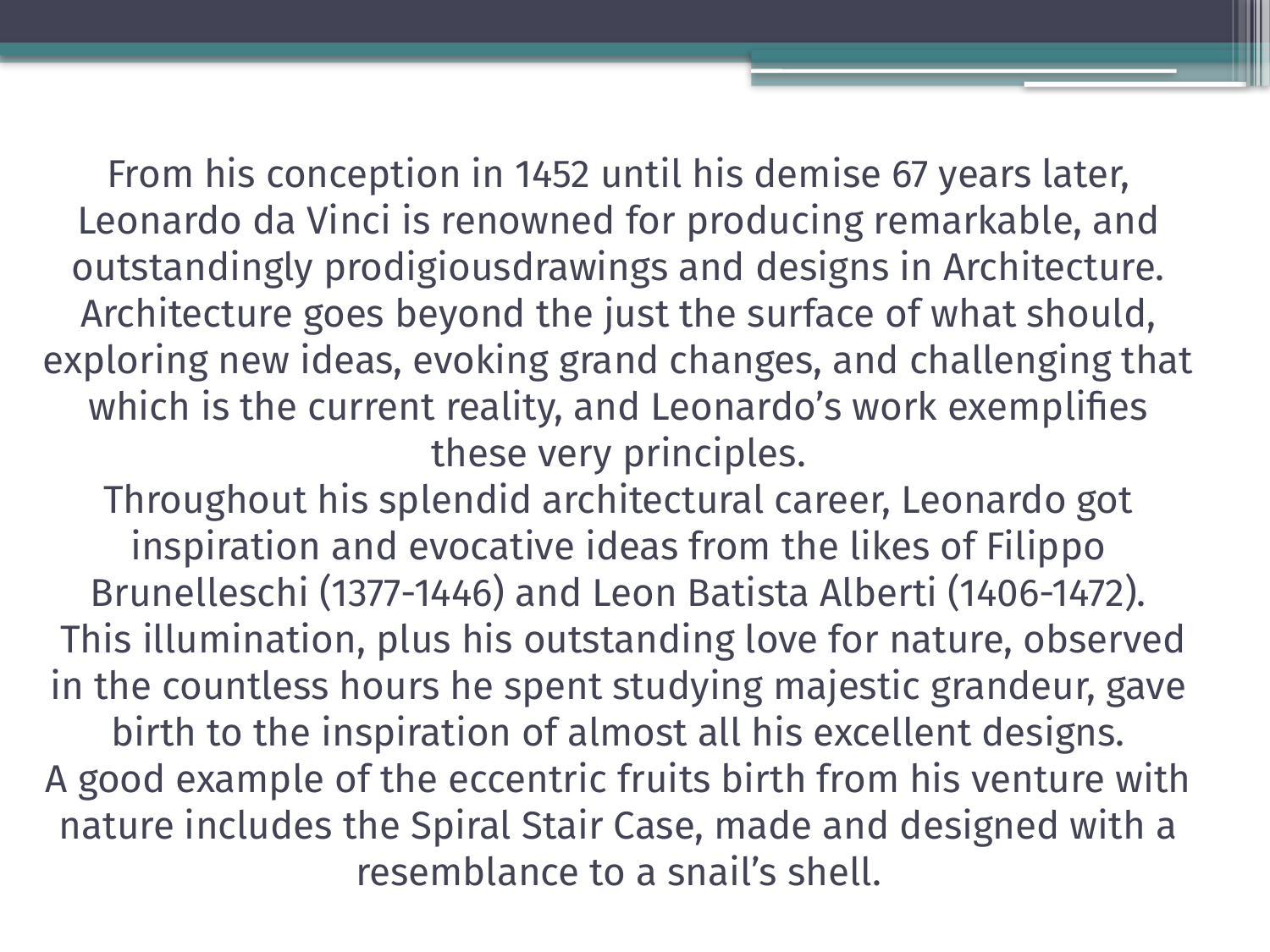

# From his conception in 1452 until his demise 67 years later, Leonardo da Vinci is renowned for producing remarkable, and outstandingly prodigiousdrawings and designs in Architecture. Architecture goes beyond the just the surface of what should, exploring new ideas, evoking grand changes, and challenging that which is the current reality, and Leonardo’s work exemplifies these very principles. Throughout his splendid architectural career, Leonardo got inspiration and evocative ideas from the likes of Filippo Brunelleschi (1377-1446) and Leon Batista Alberti (1406-1472). This illumination, plus his outstanding love for nature, observed in the countless hours he spent studying majestic grandeur, gave birth to the inspiration of almost all his excellent designs. A good example of the eccentric fruits birth from his venture with nature includes the Spiral Stair Case, made and designed with a resemblance to a snail’s shell.